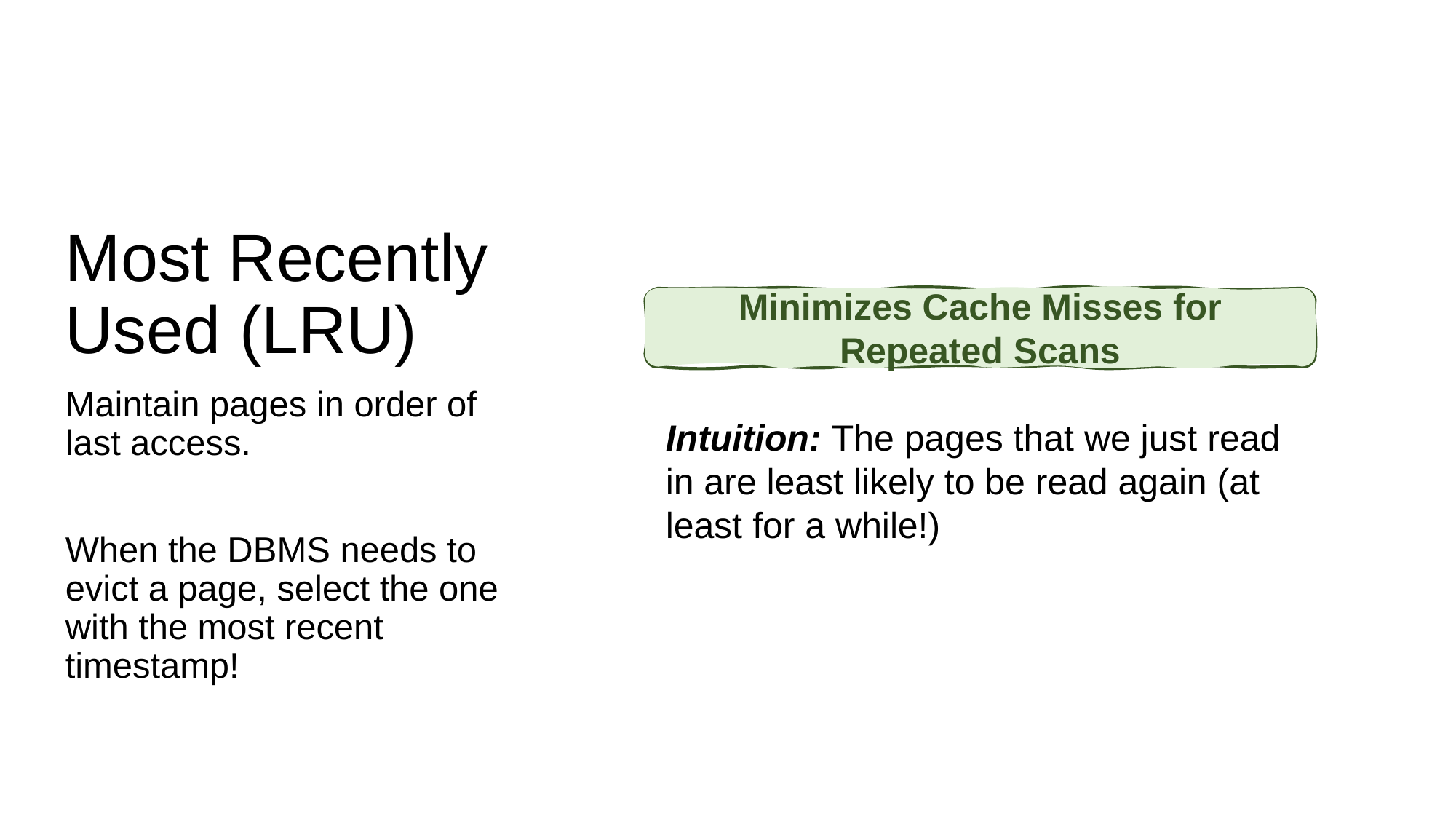

# Most Recently Used (LRU)
Minimizes Cache Misses for Repeated Scans
Maintain pages in order of last access.

When the DBMS needs to evict a page, select the one with the most recent timestamp!

Intuition: The pages that we just read in are least likely to be read again (at least for a while!)